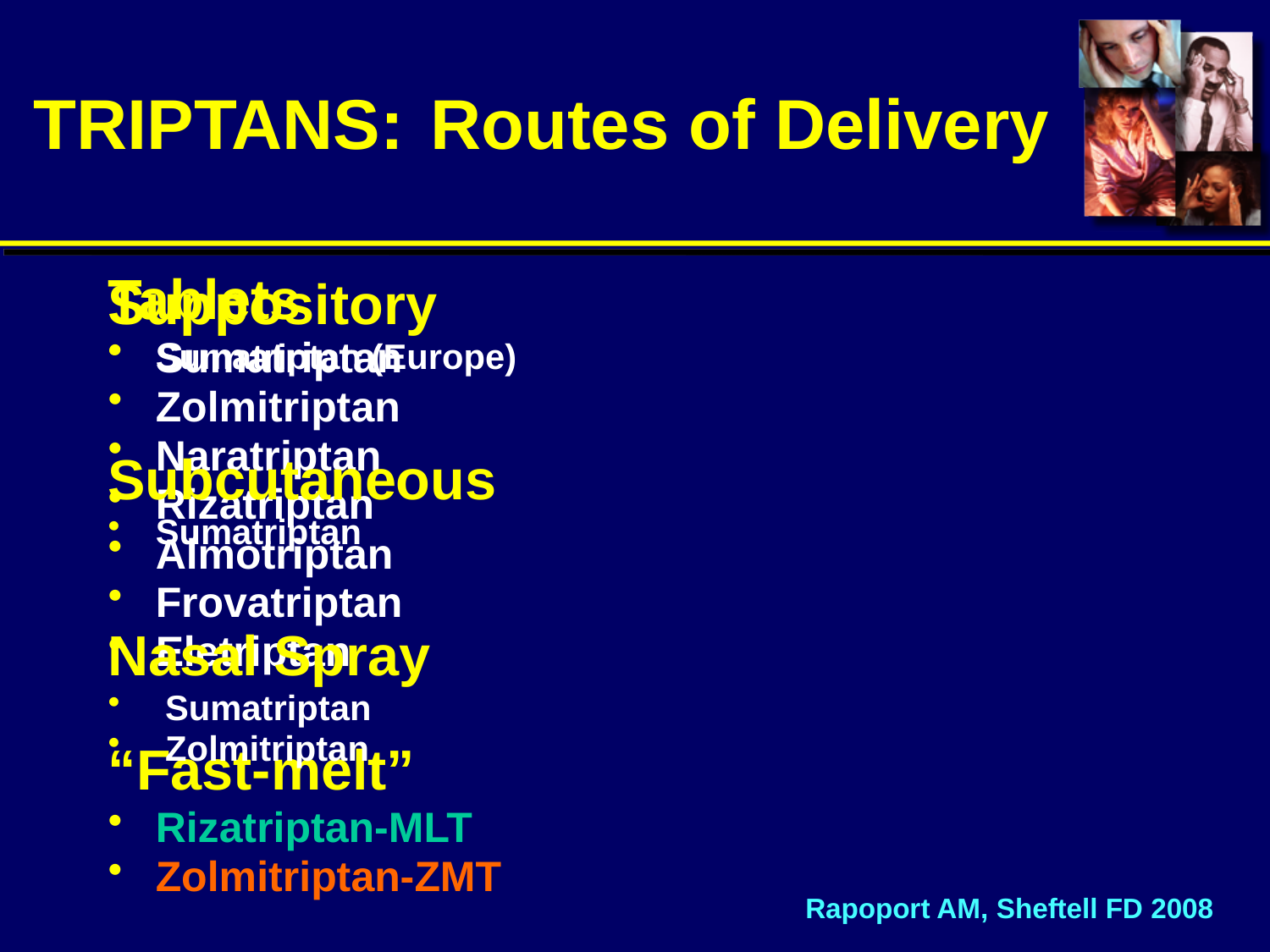

# TRIPTANS: Routes of Delivery
Tablets
Sumatriptan
Zolmitriptan
Naratriptan
Rizatriptan
Almotriptan
Frovatriptan
Eletriptan

“Fast-melt”
Rizatriptan-MLT
Zolmitriptan-ZMT
Suppository
Sumatriptan (Europe)

Subcutaneous
Sumatriptan

Nasal Spray
 Sumatriptan
 Zolmitriptan

Rapoport AM, Sheftell FD 2008